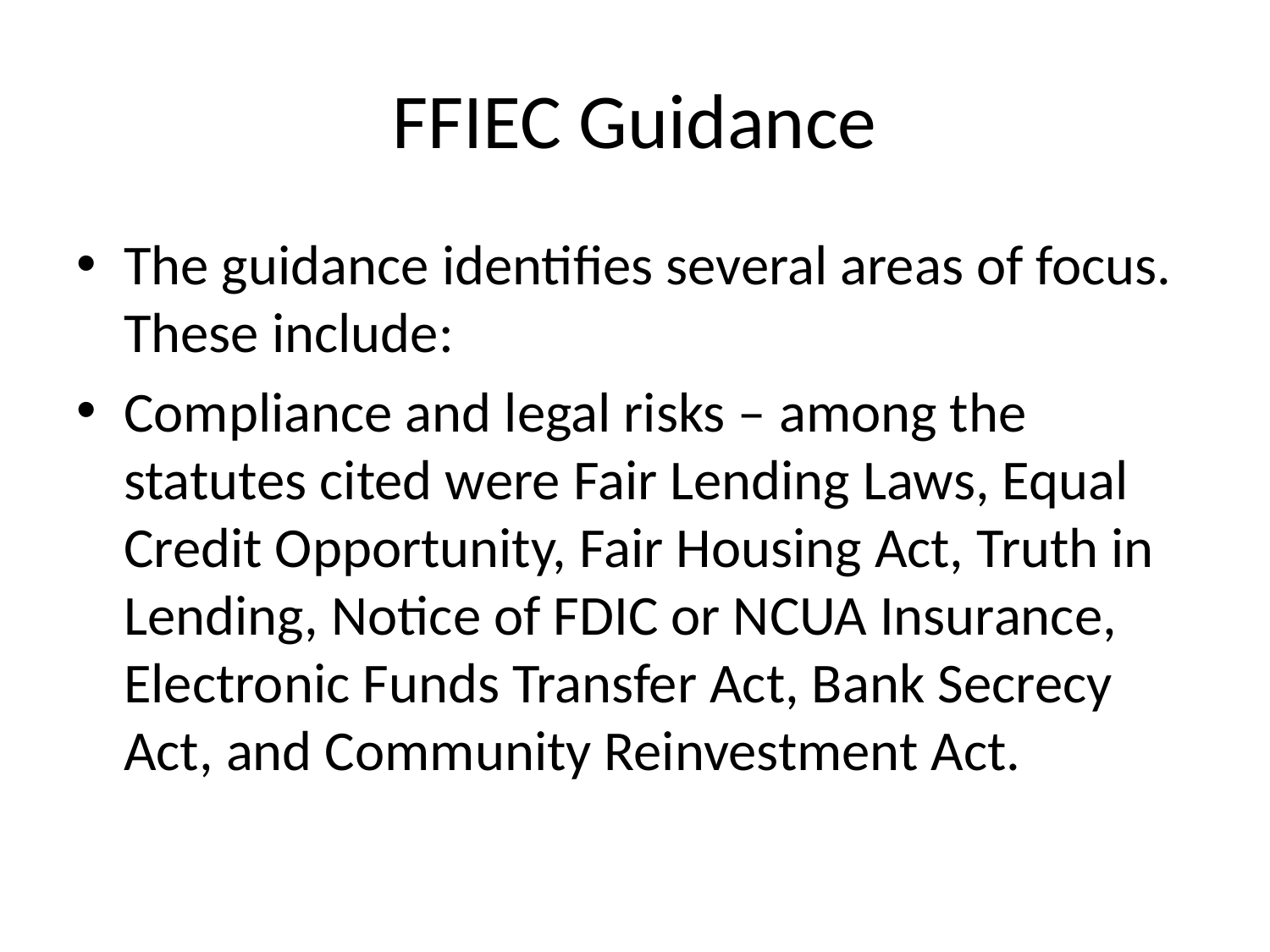

# FFIEC Guidance
The guidance identifies several areas of focus. These include:
Compliance and legal risks – among the statutes cited were Fair Lending Laws, Equal Credit Opportunity, Fair Housing Act, Truth in Lending, Notice of FDIC or NCUA Insurance, Electronic Funds Transfer Act, Bank Secrecy Act, and Community Reinvestment Act.